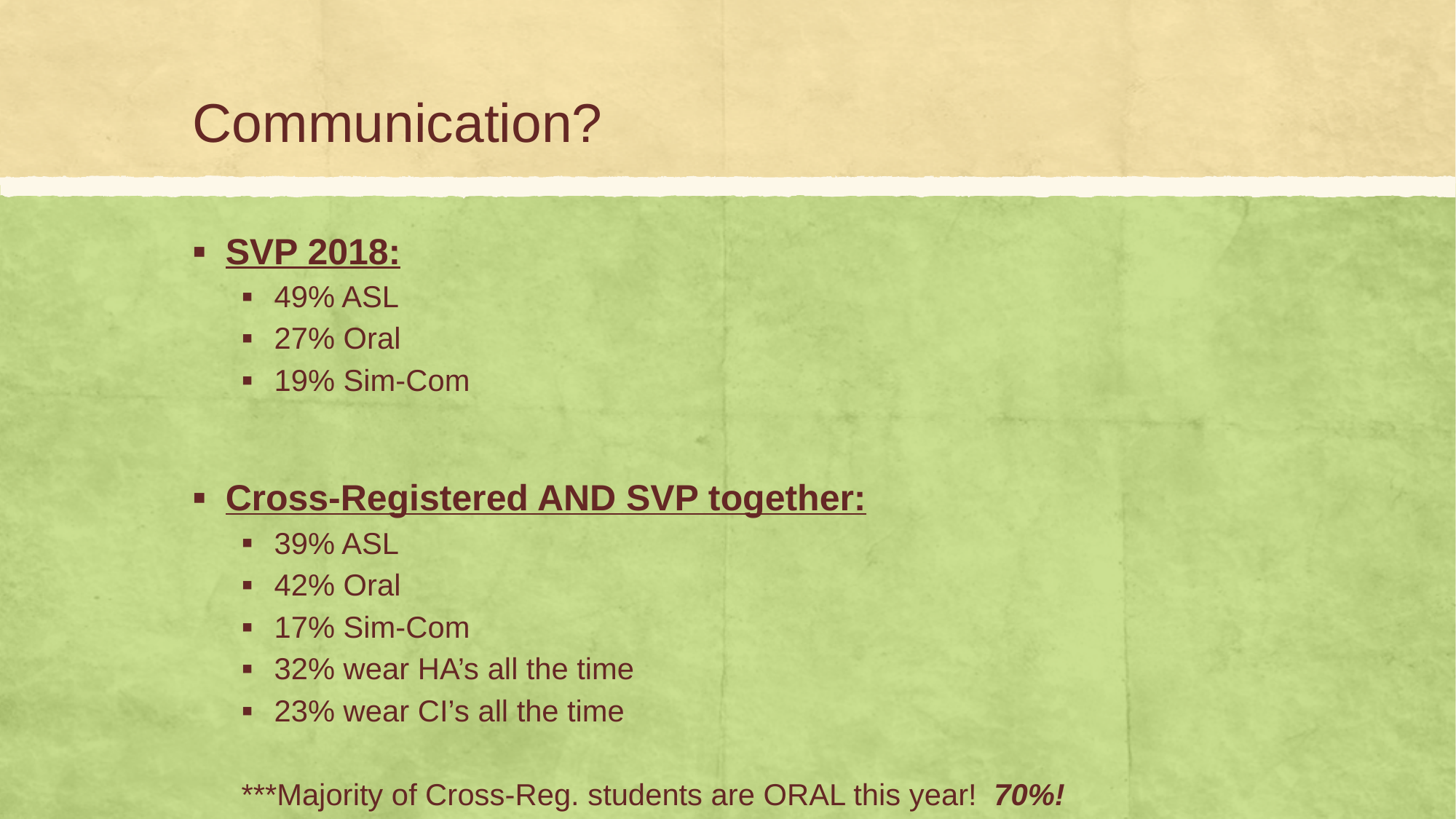

# Communication?
SVP 2018:
49% ASL
27% Oral
19% Sim-Com

Cross-Registered AND SVP together:
39% ASL
42% Oral
17% Sim-Com
32% wear HA’s all the time
23% wear CI’s all the time

***Majority of Cross-Reg. students are ORAL this year!  70%!